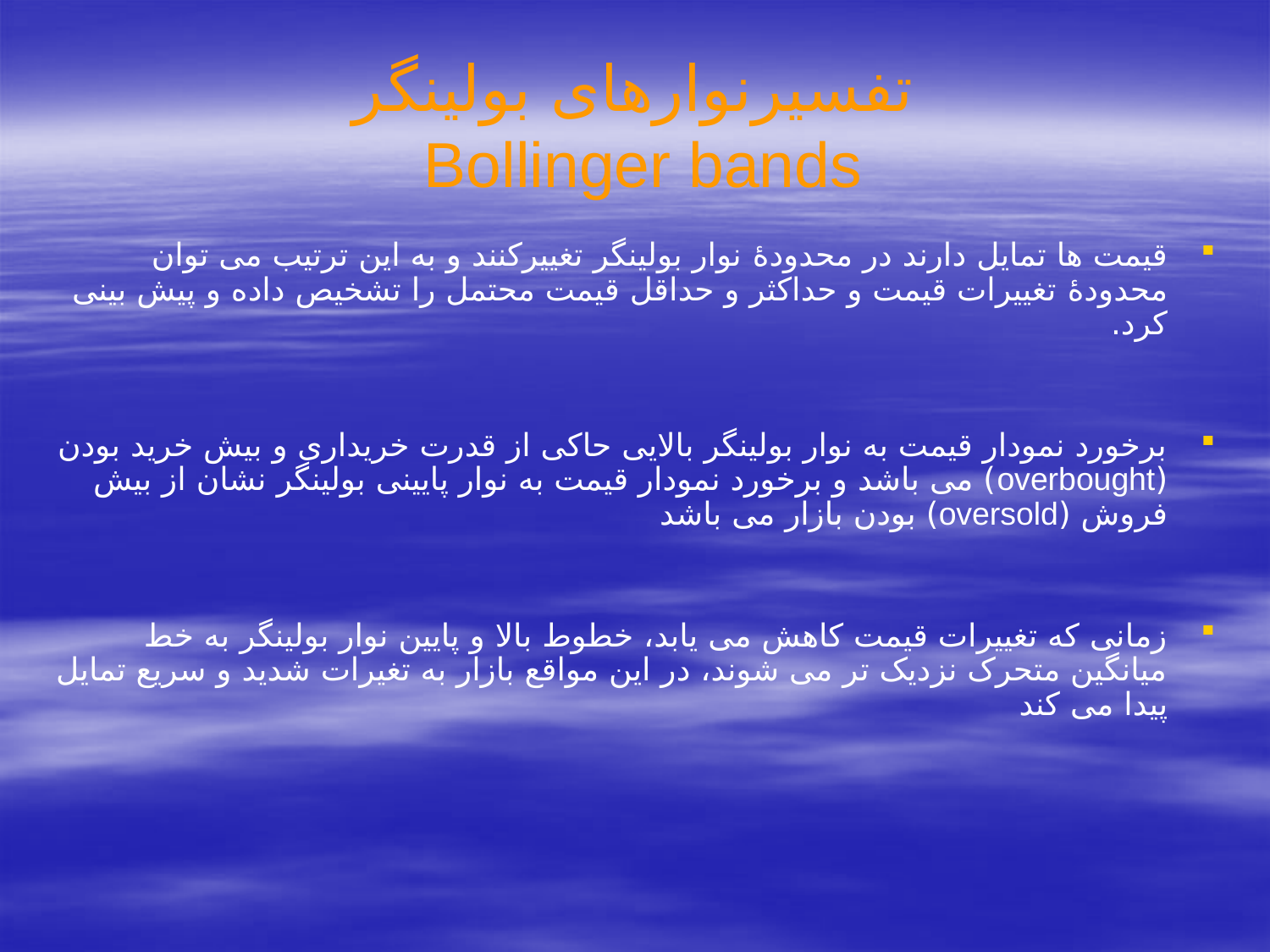

# تفسیرنوارهای بولینگر Bollinger bands
قیمت ها تمایل دارند در محدودۀ نوار بولینگر تغییرکنند و به این ترتیب می توان محدودۀ تغییرات قیمت و حداکثر و حداقل قیمت محتمل را تشخیص داده و پیش بینی کرد.

برخورد نمودار قیمت به نوار بولینگر بالایی حاکی از قدرت خریداری و بیش خرید بودن (overbought) می باشد و برخورد نمودار قیمت به نوار پایینی بولینگر نشان از بیش فروش (oversold) بودن بازار می باشد

زمانی که تغییرات قیمت کاهش می یابد، خطوط بالا و پایین نوار بولینگر به خط میانگین متحرک نزدیک تر می شوند، در این مواقع بازار به تغیرات شدید و سریع تمایل پیدا می کند